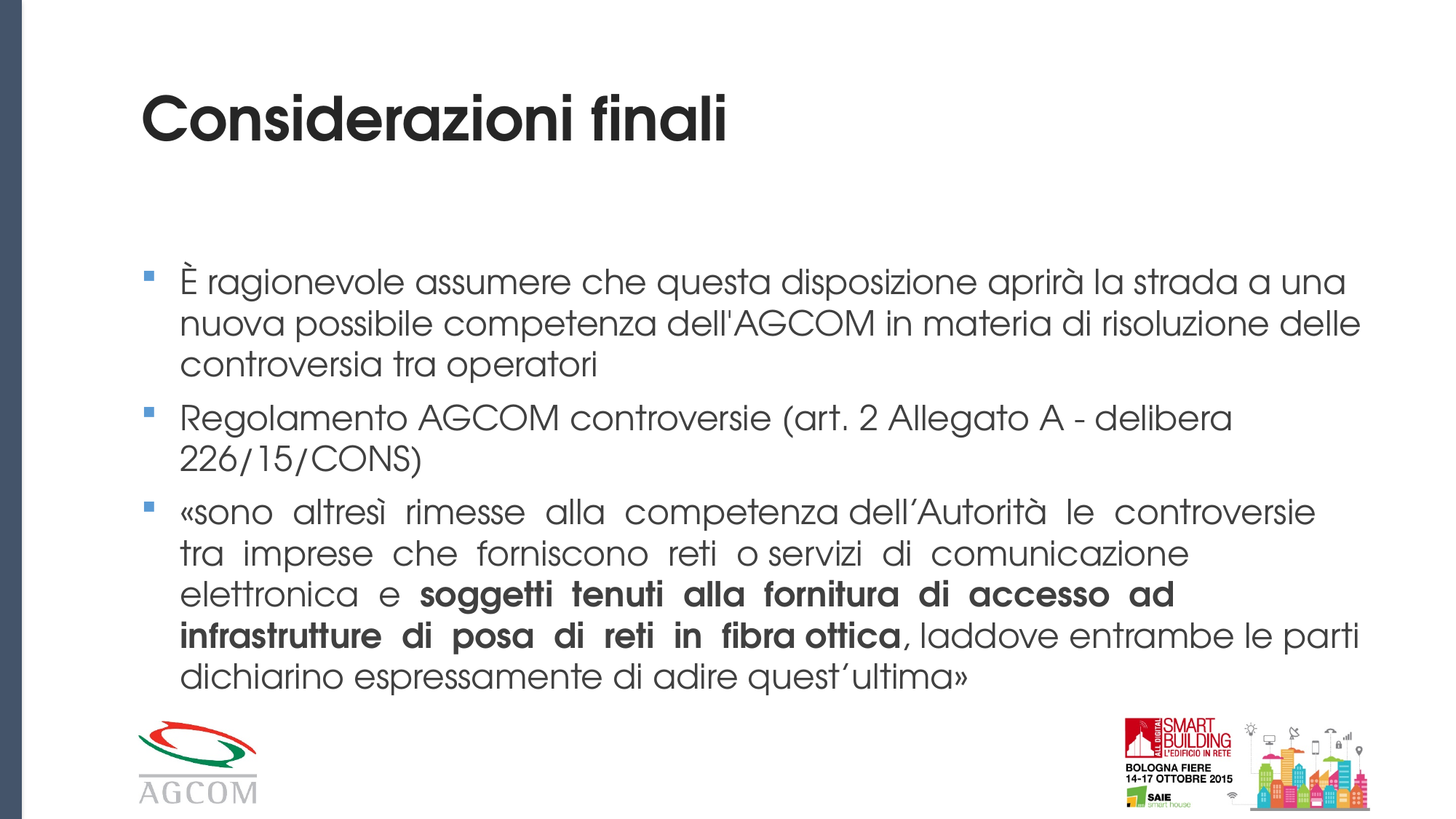

# Considerazioni finali
È ragionevole assumere che questa disposizione aprirà la strada a una nuova possibile competenza dell'AGCOM in materia di risoluzione delle controversia tra operatori
Regolamento AGCOM controversie (art. 2 Allegato A - delibera 226/15/CONS)
«sono  altresì  rimesse  alla  competenza dell’Autorità  le  controversie  tra  imprese  che  forniscono  reti  o servizi  di  comunicazione elettronica  e  soggetti  tenuti  alla  fornitura  di  accesso  ad  infrastrutture  di  posa  di  reti  in  fibra ottica, laddove entrambe le parti dichiarino espressamente di adire quest’ultima»